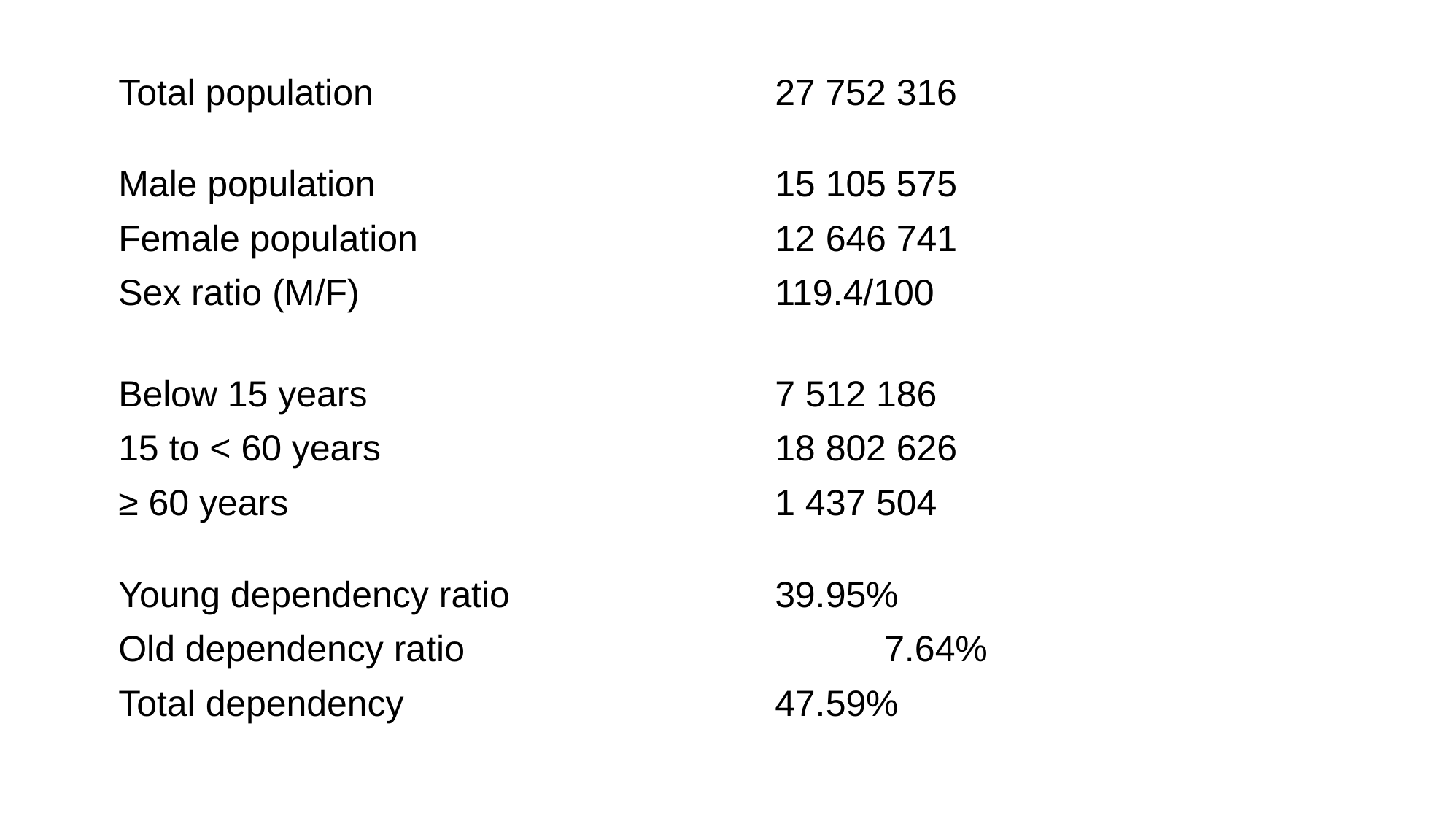

Total population 				27 752 316

Male population				15 105 575
Female population 				12 646 741
Sex ratio (M/F)				119.4/100

Below 15 years				7 512 186
15 to < 60 years				18 802 626
≥ 60 years					1 437 504
Young dependency ratio			39.95%
Old dependency ratio				7.64%
Total dependency 				47.59%